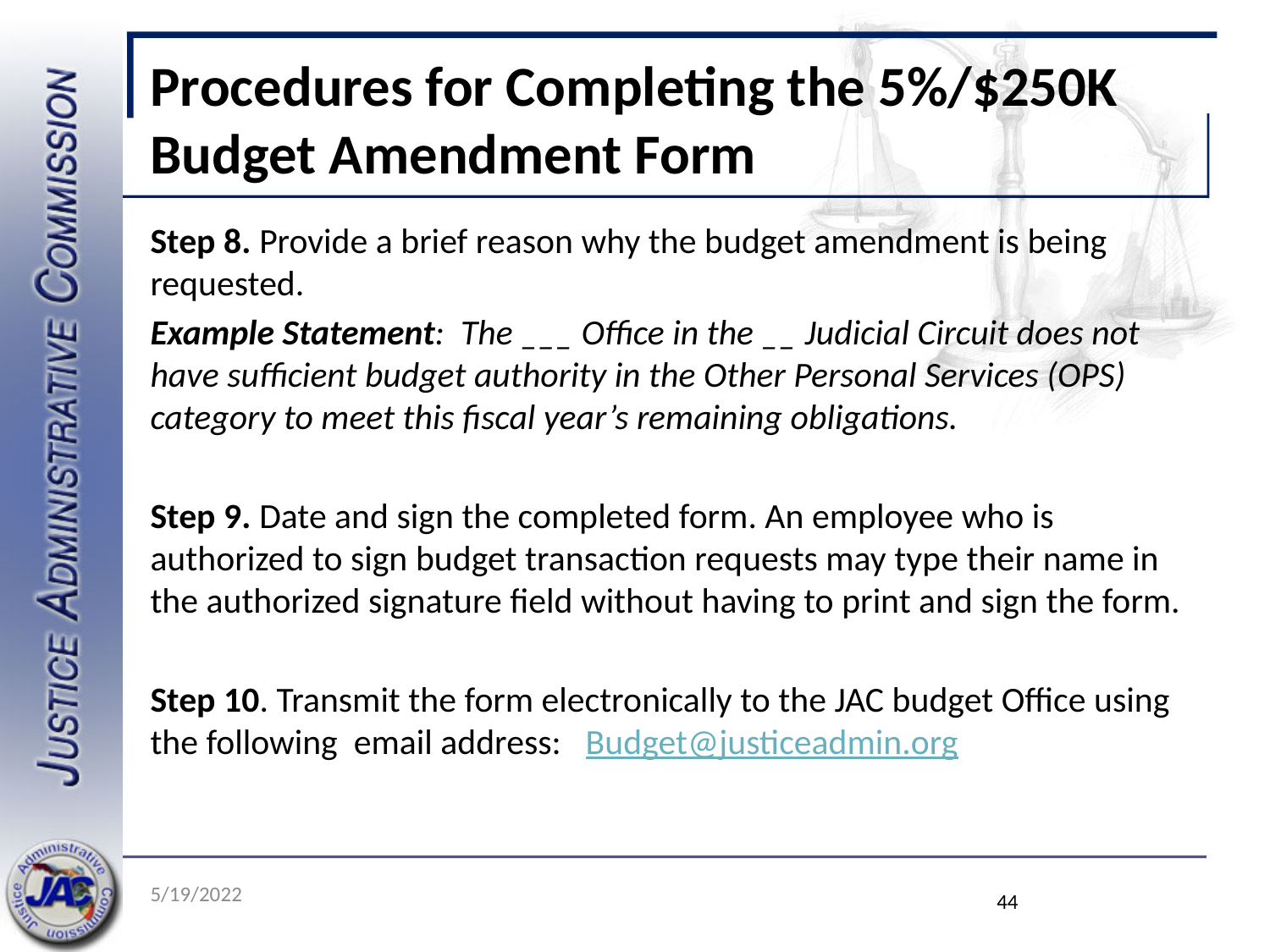

# Procedures for Completing the 5%/$250K Budget Amendment Form

Step 8. Provide a brief reason why the budget amendment is being requested.
Example Statement:  The ___ Office in the __ Judicial Circuit does not have sufficient budget authority in the Other Personal Services (OPS) category to meet this fiscal year’s remaining obligations.

Step 9. Date and sign the completed form. An employee who is authorized to sign budget transaction requests may type their name in the authorized signature field without having to print and sign the form.

Step 10. Transmit the form electronically to the JAC budget Office using the following  email address:   Budget@justiceadmin.org

5/19/2022
44